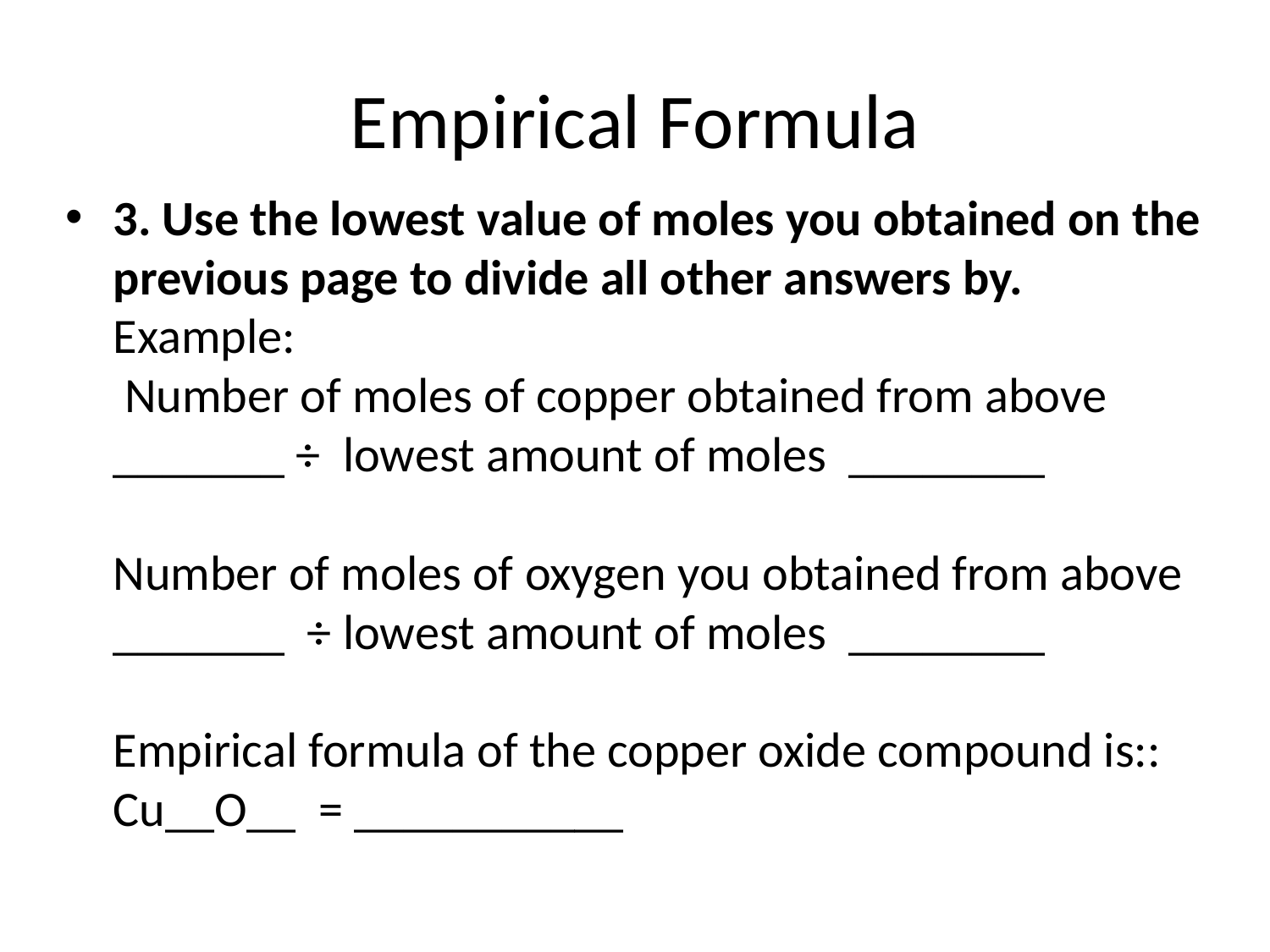

# Empirical Formula
3. Use the lowest value of moles you obtained on the previous page to divide all other answers by.
Example:
 Number of moles of copper obtained from above _______ ÷  lowest amount of moles  ________
Number of moles of oxygen you obtained from above _______  ÷ lowest amount of moles  ________
Empirical formula of the copper oxide compound is::  Cu__O__  = ___________